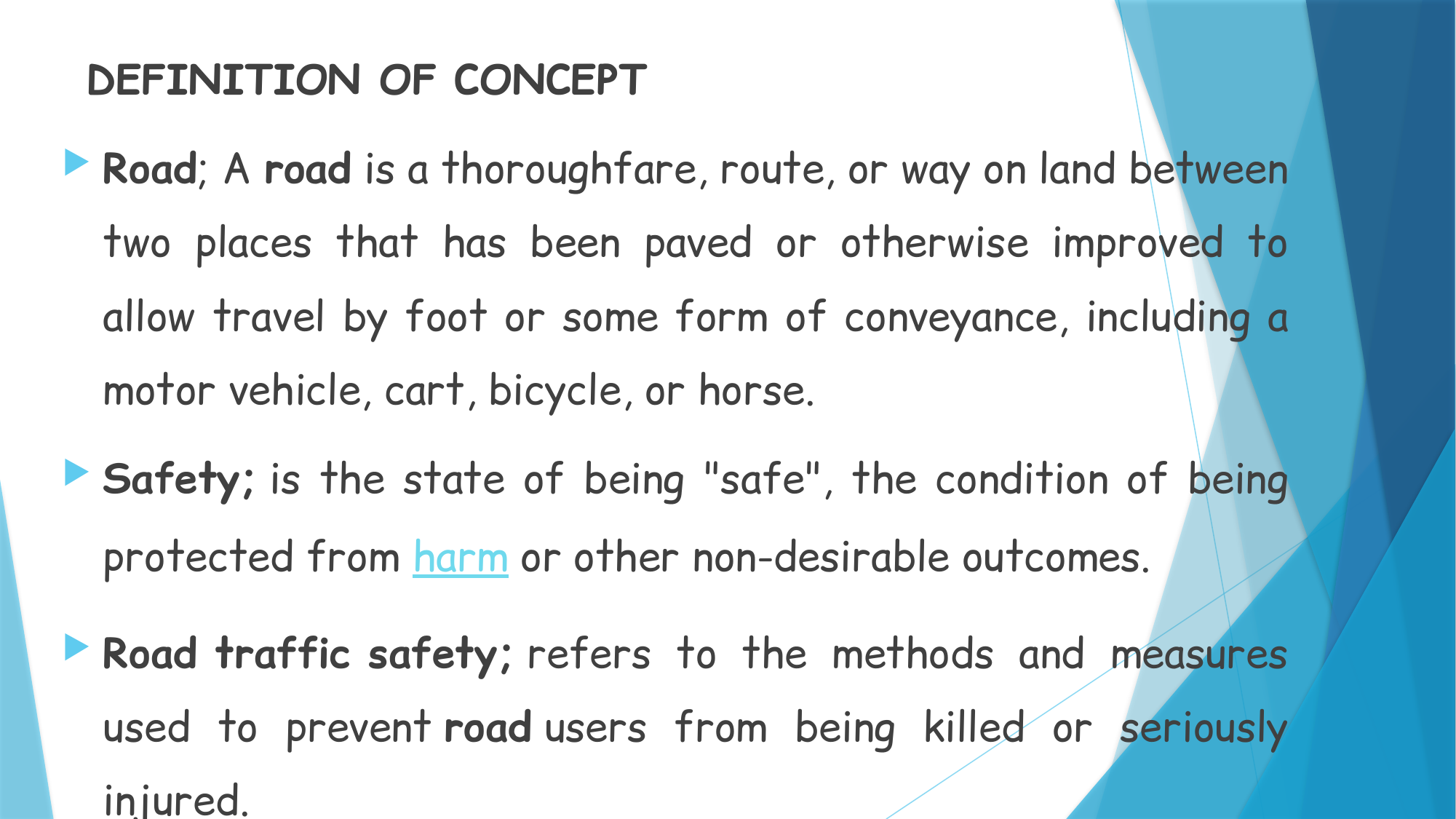

DEFINITION OF CONCEPT
Road; A road is a thoroughfare, route, or way on land between two places that has been paved or otherwise improved to allow travel by foot or some form of conveyance, including a motor vehicle, cart, bicycle, or horse.
Safety; is the state of being "safe", the condition of being protected from harm or other non-desirable outcomes.
Road traffic safety; refers to the methods and measures used to prevent road users from being killed or seriously injured.